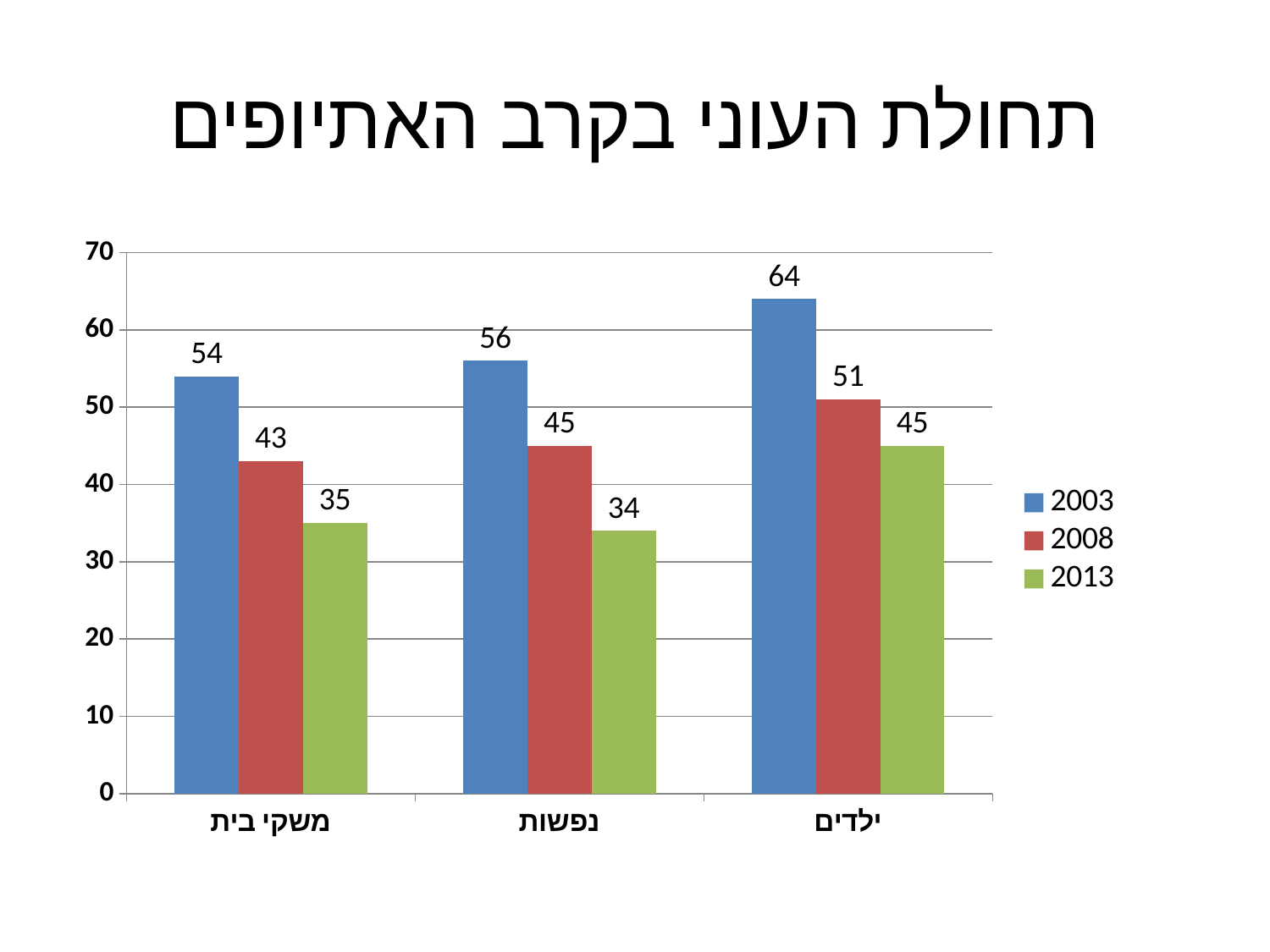

# תחולת העוני בקרב האתיופים

### Chart

| Category | 2003 | 2008 | 2013 |
|---|---|---|---|
| משקי בית | 54.0 | 43.0 | 35.0 |
| נפשות | 56.0 | 45.0 | 34.0 |
| ילדים | 64.0 | 51.0 | 45.0 |